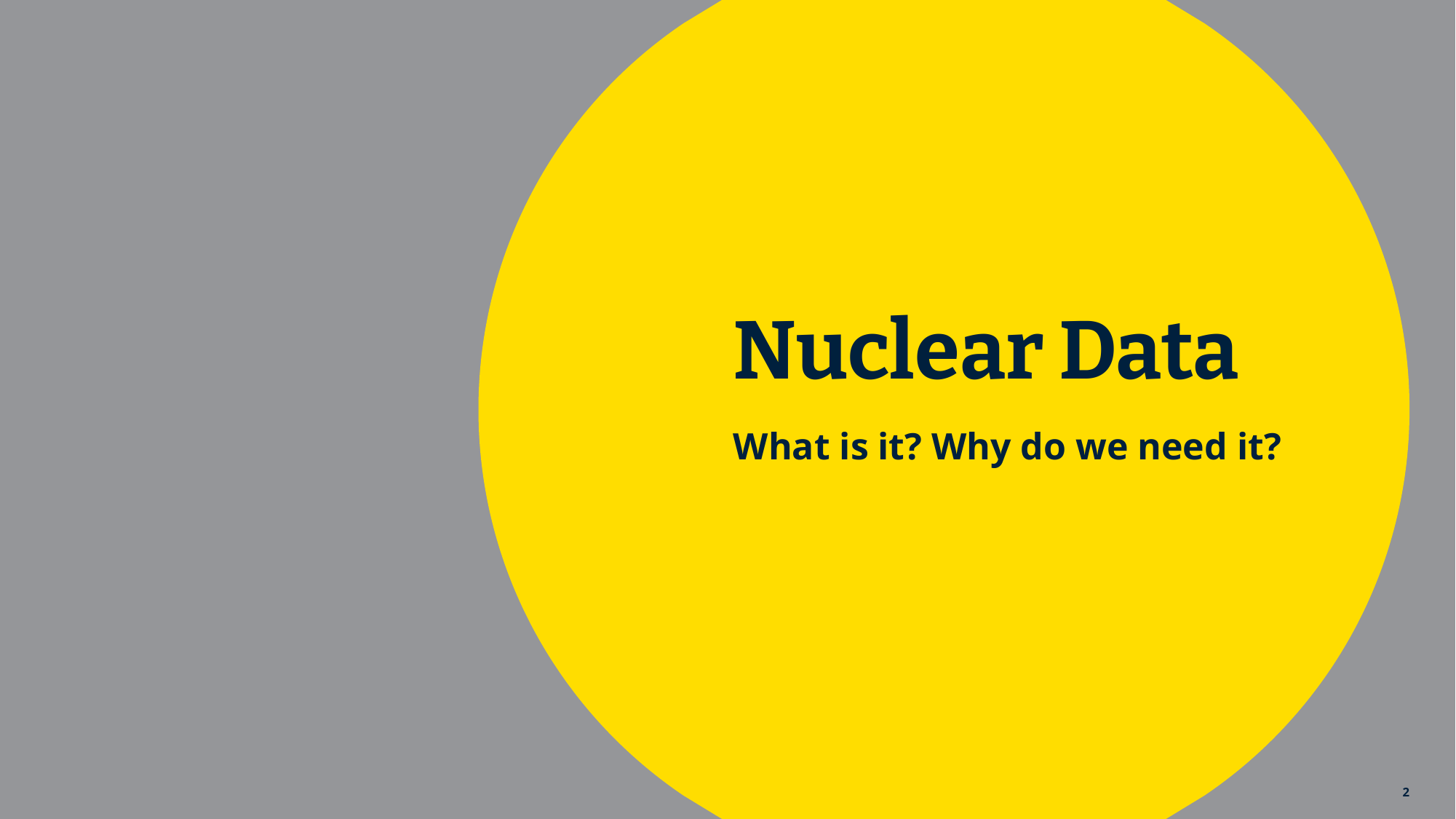

# Nuclear Data

What is it? Why do we need it?